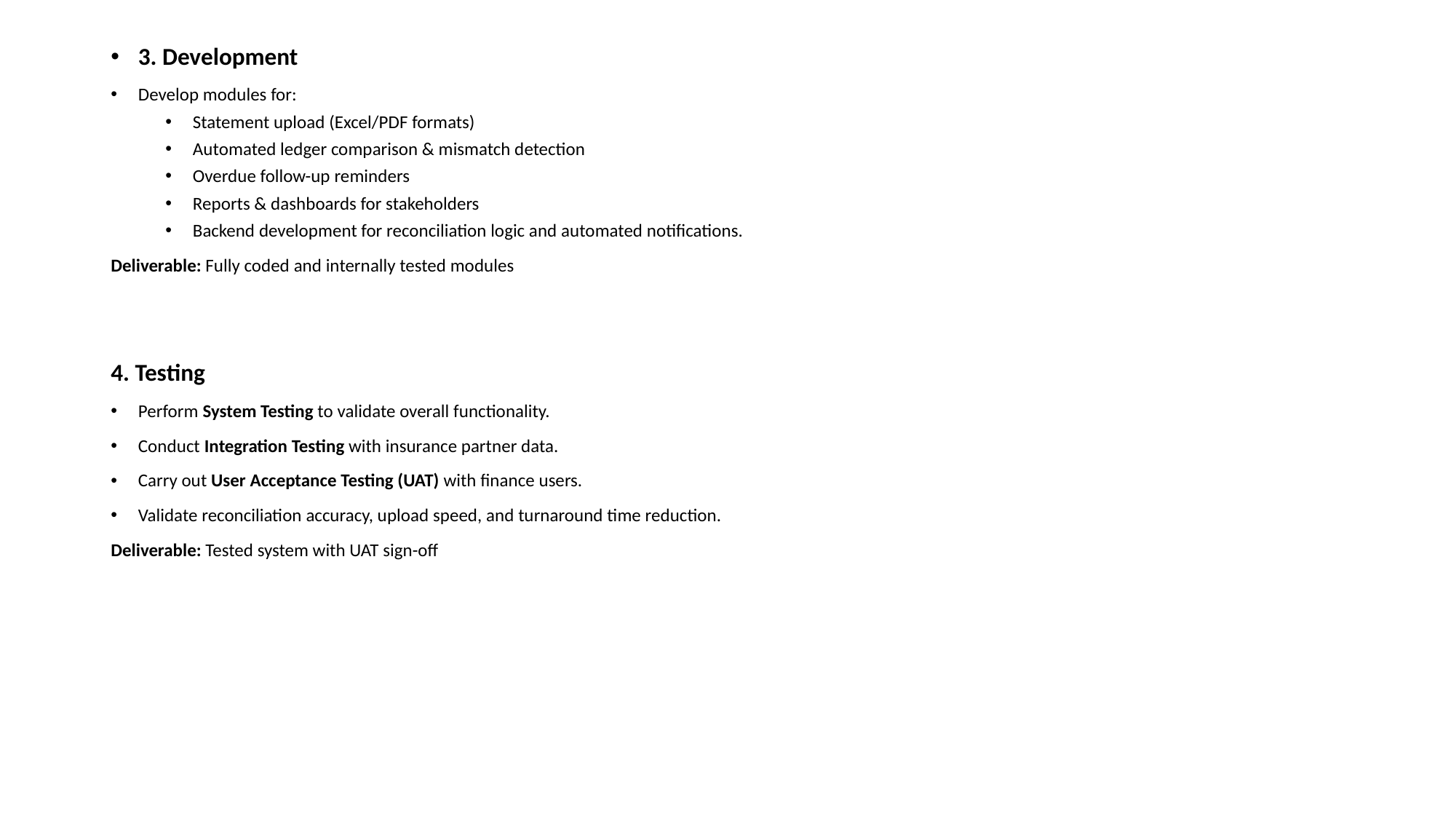

3. Development
Develop modules for:
Statement upload (Excel/PDF formats)
Automated ledger comparison & mismatch detection
Overdue follow-up reminders
Reports & dashboards for stakeholders
Backend development for reconciliation logic and automated notifications.
Deliverable: Fully coded and internally tested modules

4. Testing
Perform System Testing to validate overall functionality.
Conduct Integration Testing with insurance partner data.
Carry out User Acceptance Testing (UAT) with finance users.
Validate reconciliation accuracy, upload speed, and turnaround time reduction.
Deliverable: Tested system with UAT sign-off